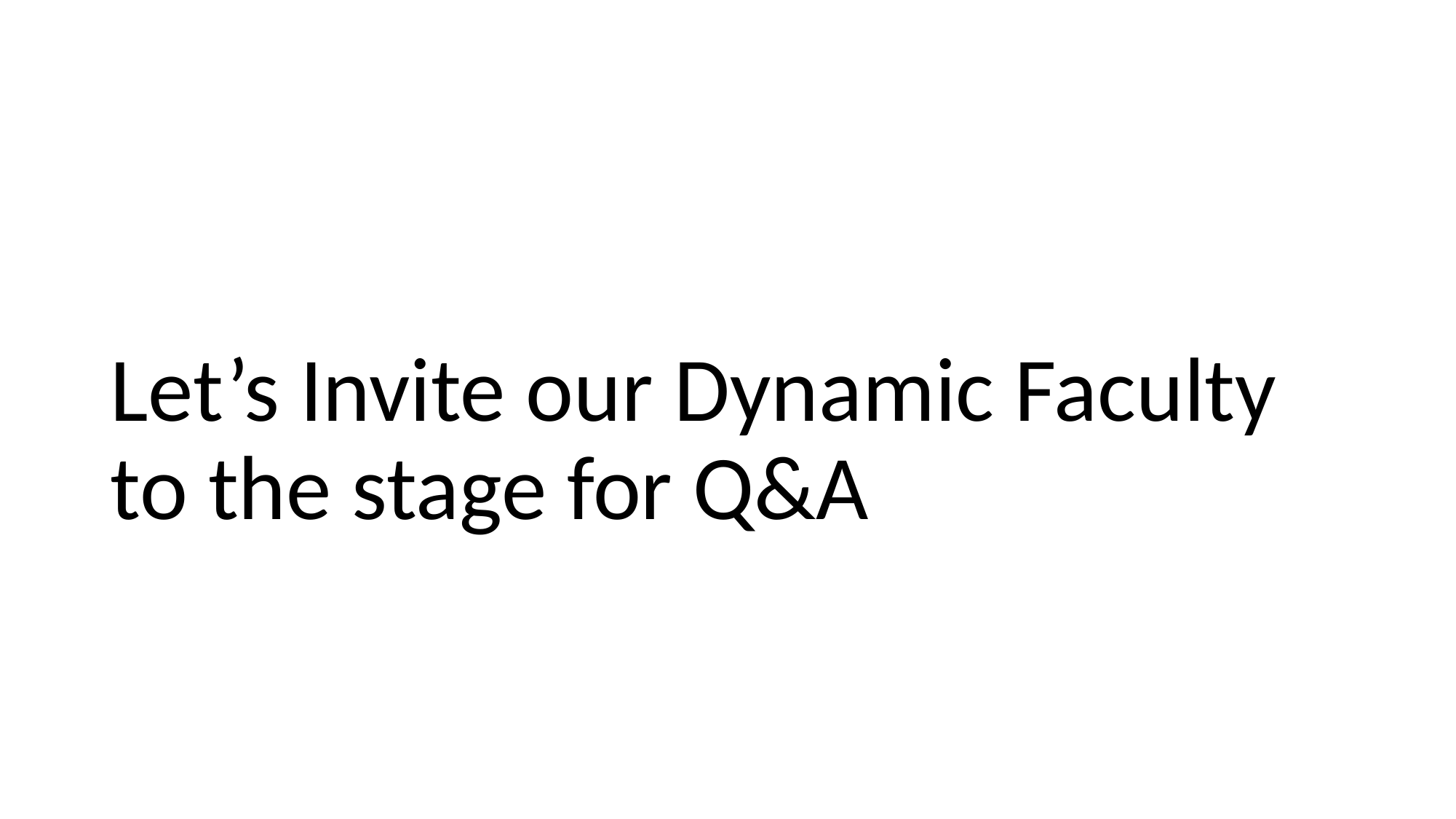

# Let’s Invite our Dynamic Faculty to the stage for Q&A